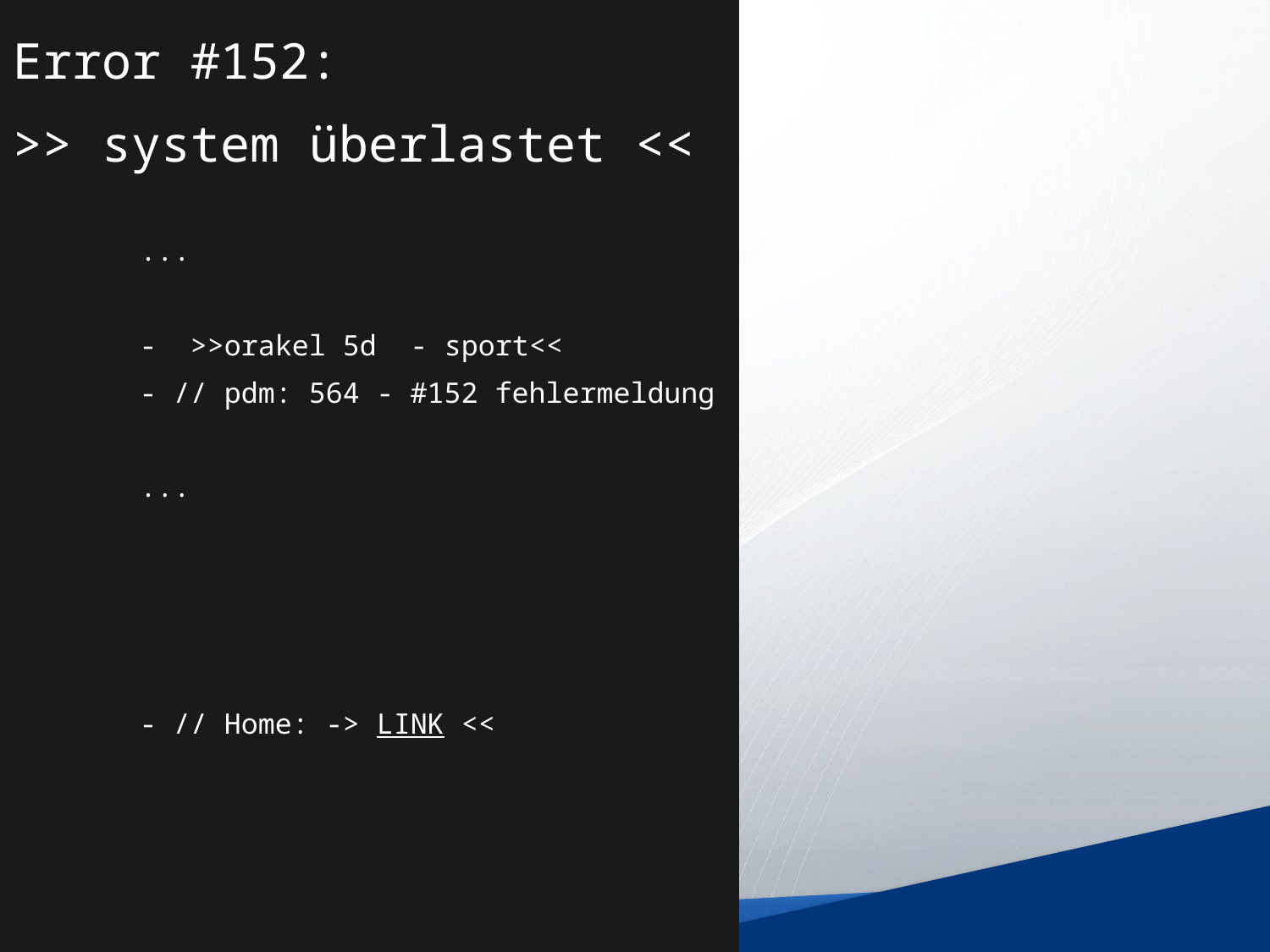

# Error #152: >> system überlastet << ... -  >>orakel 5d	 - sport<< - // pdm: 564 - #152 fehlermeldung ... - // Home: -> LINK <<